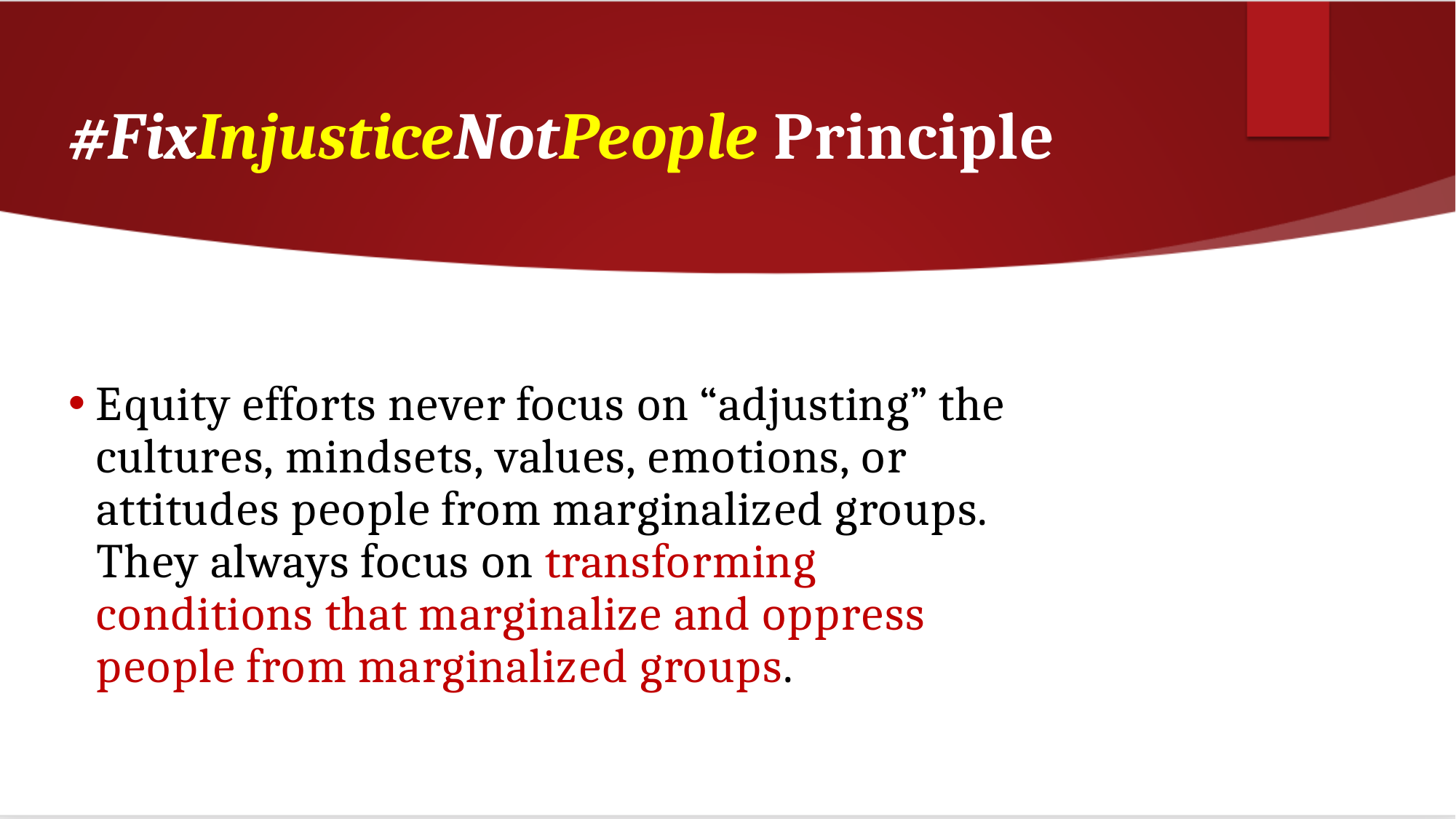

# #FixInjusticeNotPeople Principle

Equity efforts never focus on “adjusting” the cultures, mindsets, values, emotions, or attitudes people from marginalized groups. They always focus on transforming conditions that marginalize and oppress people from marginalized groups.